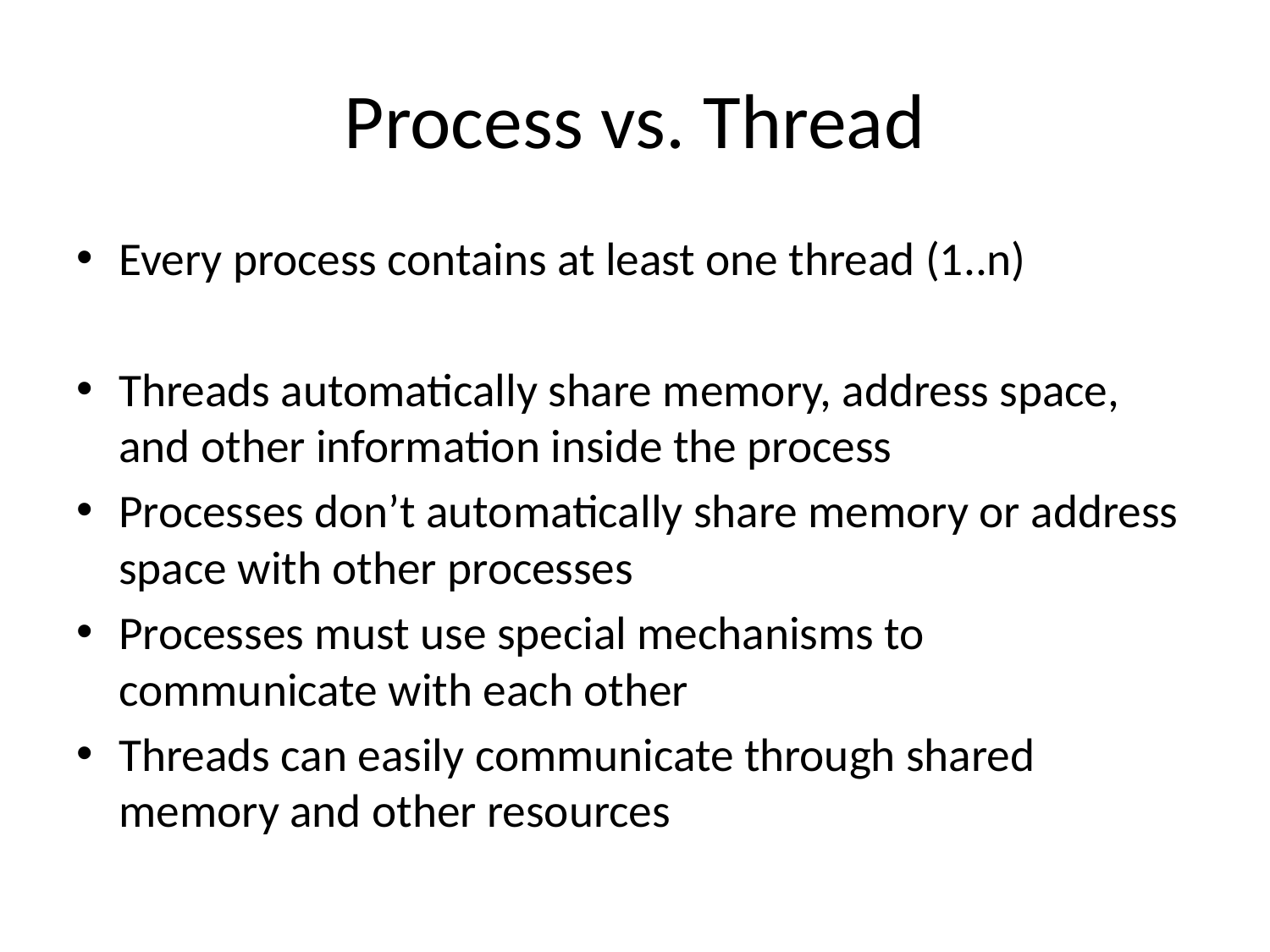

# Process vs. Thread
Every process contains at least one thread (1..n)

Threads automatically share memory, address space, and other information inside the process
Processes don’t automatically share memory or address space with other processes
Processes must use special mechanisms to communicate with each other
Threads can easily communicate through shared memory and other resources